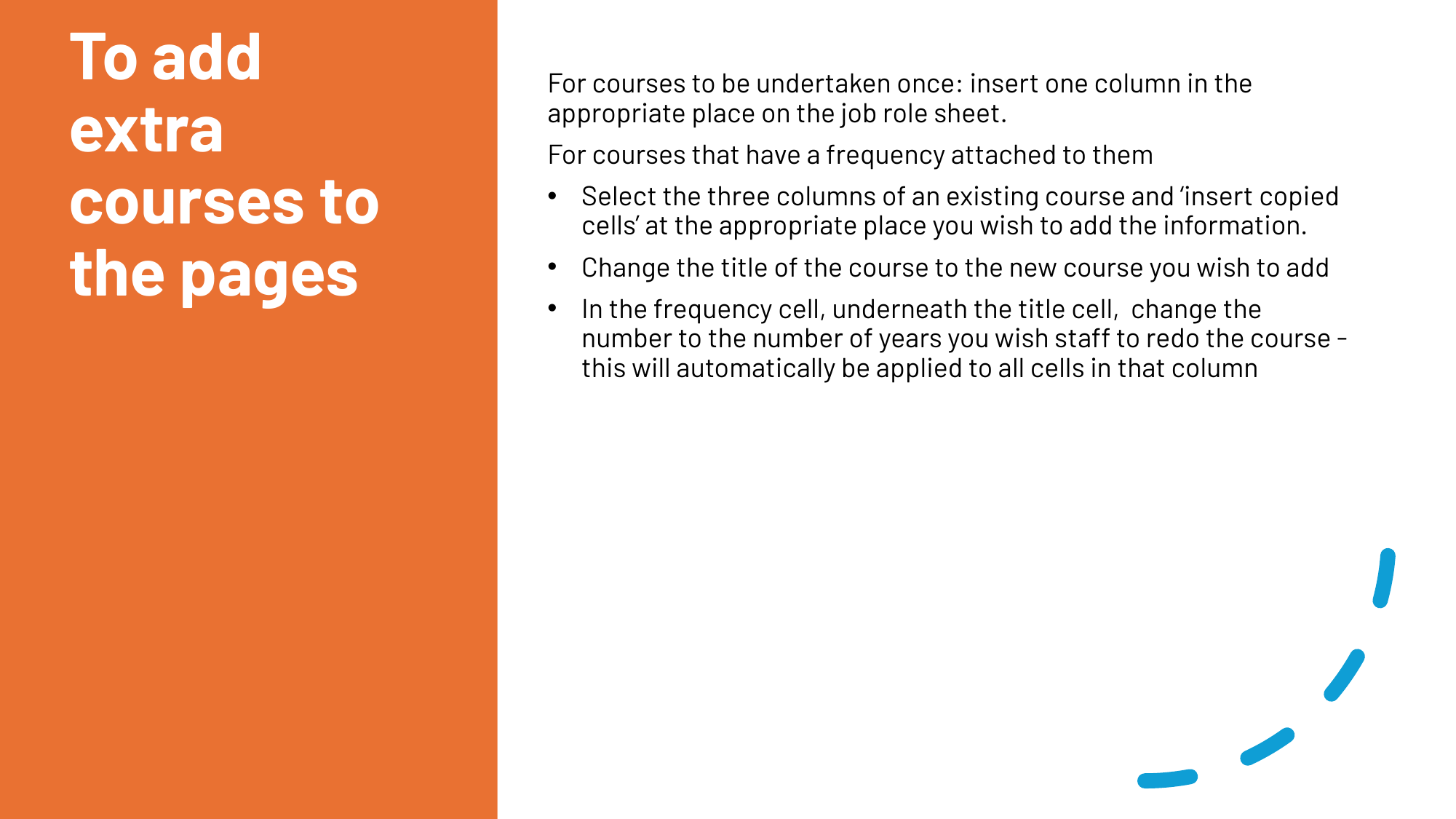

To add extra courses to the pages

For courses to be undertaken once: insert one column in the appropriate place on the job role sheet.
For courses that have a frequency attached to them
Select the three columns of an existing course and ‘insert copied cells’ at the appropriate place you wish to add the information.
Change the title of the course to the new course you wish to add
In the frequency cell, underneath the title cell,  change the number to the number of years you wish staff to redo the course -  this will automatically be applied to all cells in that column